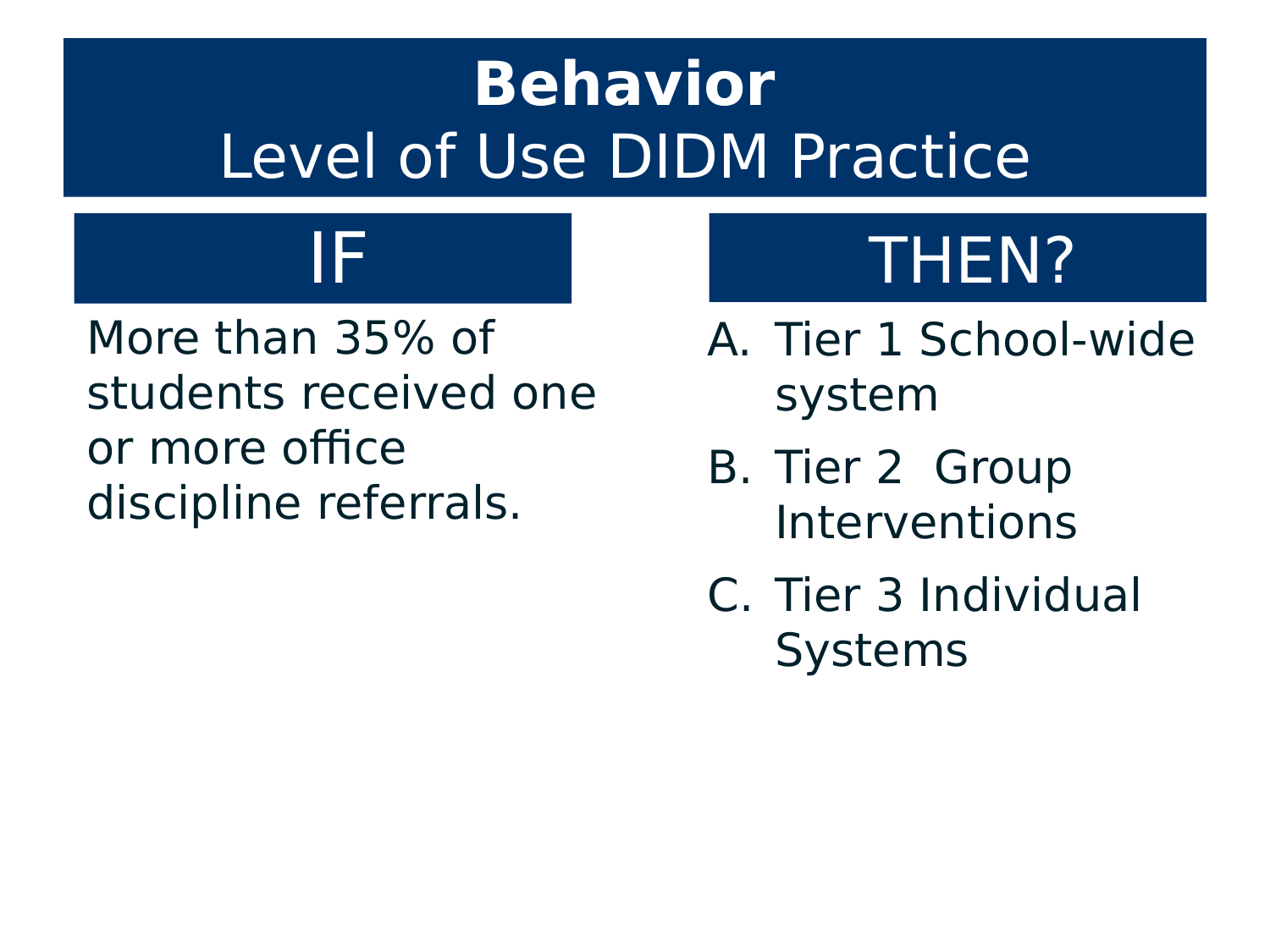

# Behavior
Level of Use DIDM Practice
IF
THEN?
More than 35% of students received one or more office discipline referrals.
Tier 1 School-wide system
Tier 2  Group Interventions
Tier 3 Individual Systems